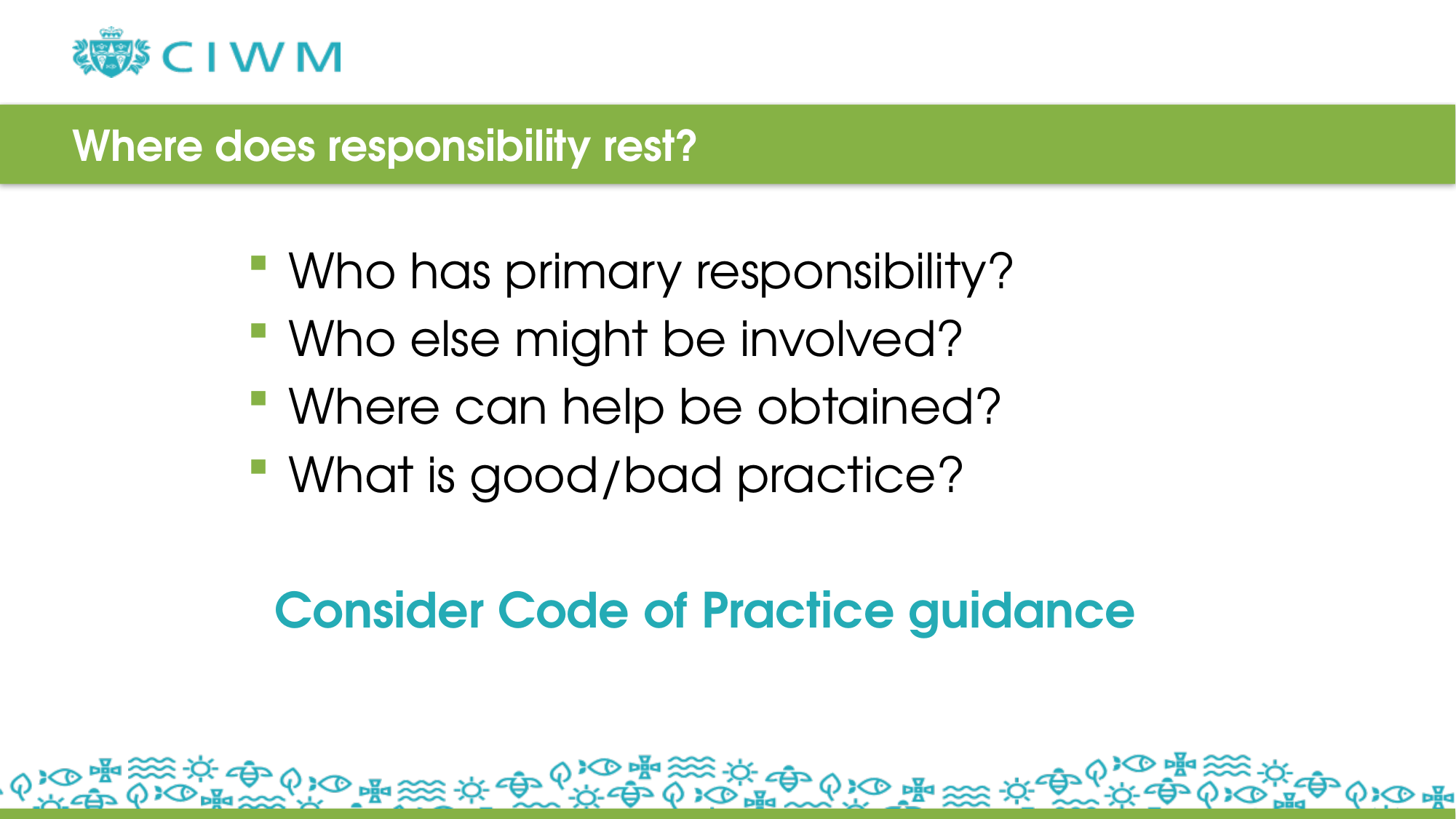

# Where does responsibility rest?
Who has primary responsibility?
Who else might be involved?
Where can help be obtained?
What is good/bad practice?

Consider Code of Practice guidance